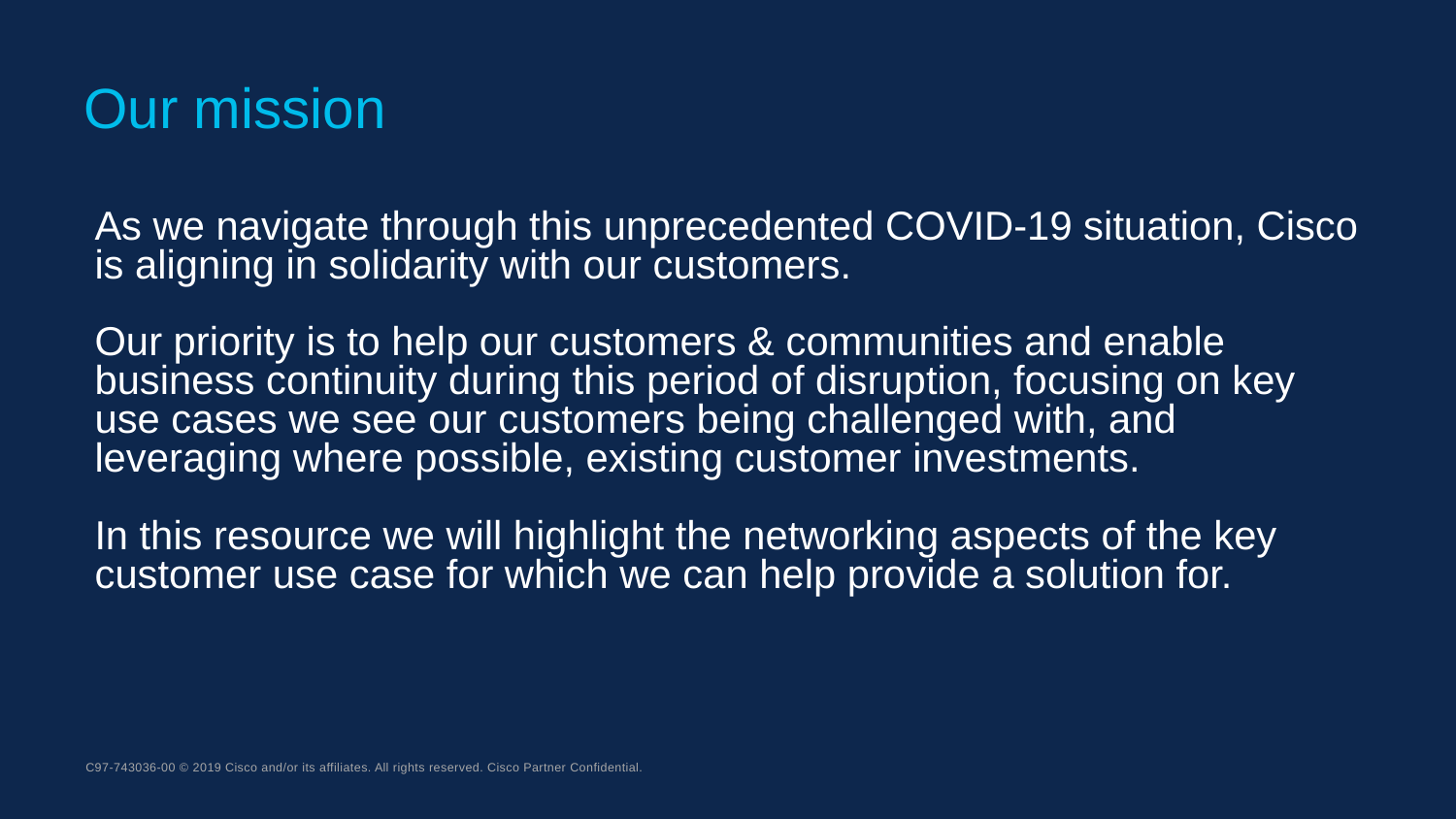

Our mission
# As we navigate through this unprecedented COVID-19 situation, Cisco is aligning in solidarity with our customers. Our priority is to help our customers & communities and enable business continuity during this period of disruption, focusing on key use cases we see our customers being challenged with, and leveraging where possible, existing customer investments. In this resource we will highlight the networking aspects of the key customer use case for which we can help provide a solution for.